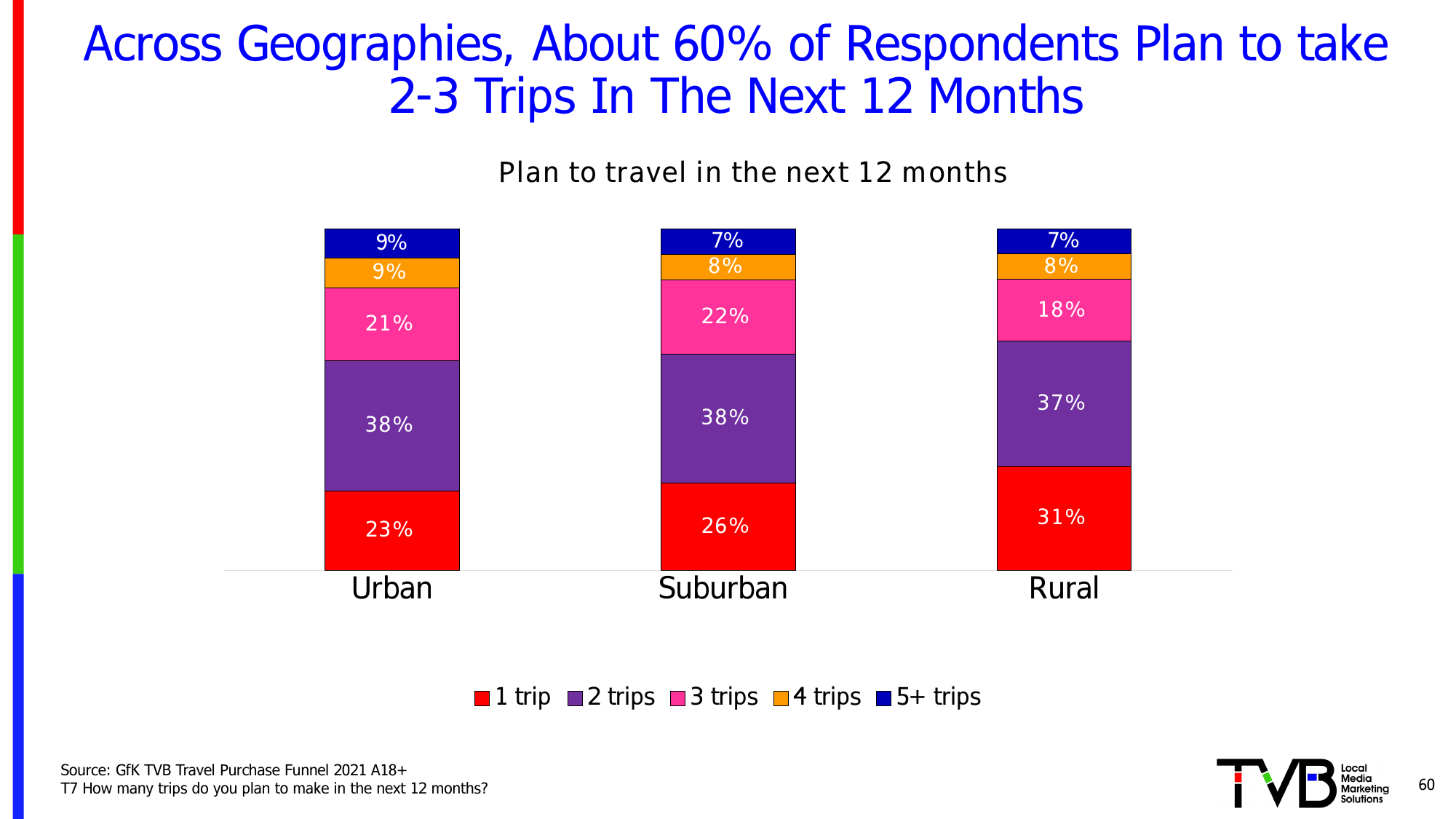

# Across Geographies, About 60% of Respondents Plan to take 2-3 Trips In The Next 12 Months

[unsupported chart]

Source: GfK TVB Travel Purchase Funnel 2021 A18+
T7 How many trips do you plan to make in the next 12 months?
60